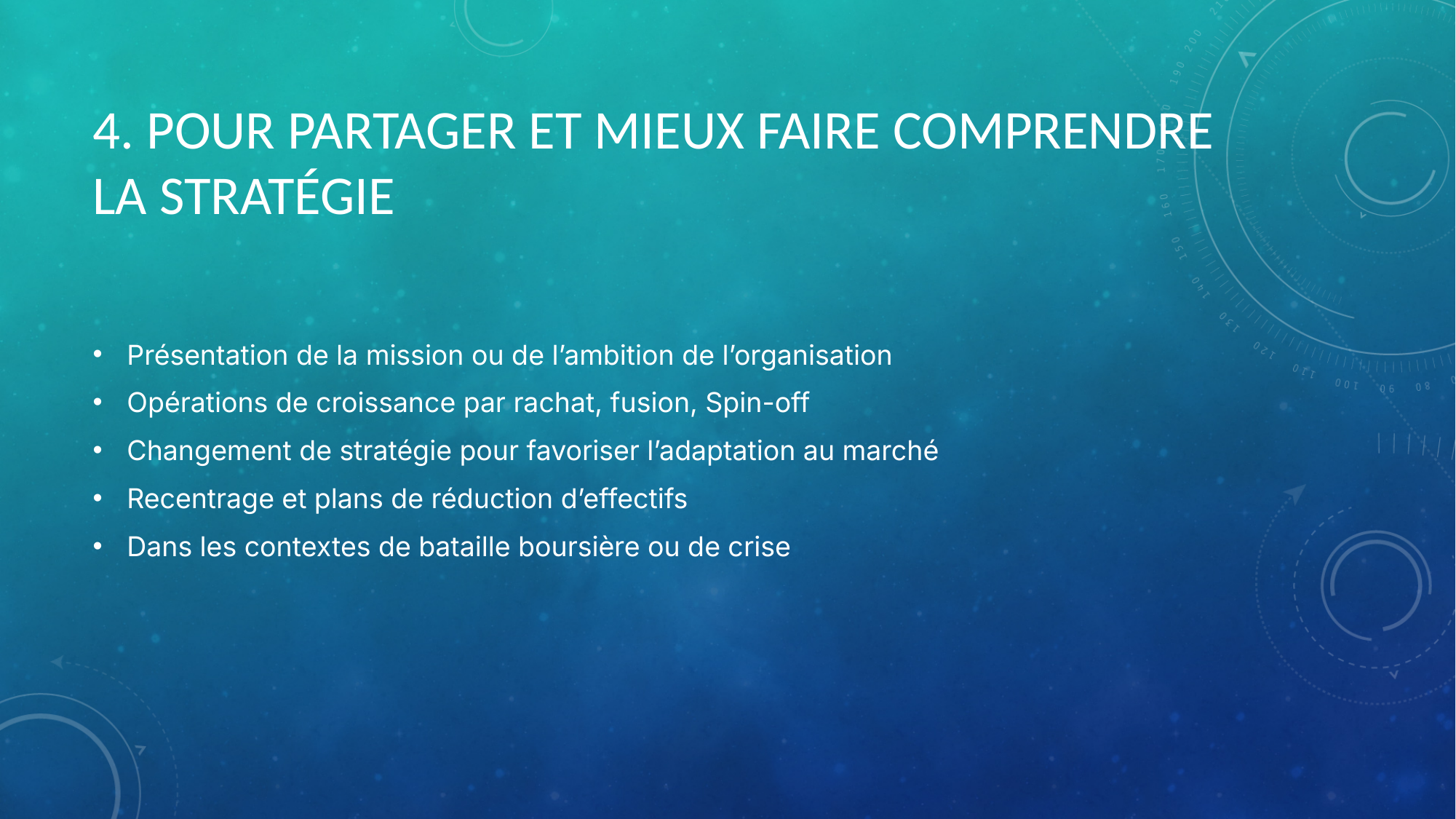

# 4. Pour partager et mieux faire comprendre la stratégie
Présentation de la mission ou de l’ambition de l’organisation
Opérations de croissance par rachat, fusion, Spin-off
Changement de stratégie pour favoriser l’adaptation au marché
Recentrage et plans de réduction d’effectifs
Dans les contextes de bataille boursière ou de crise